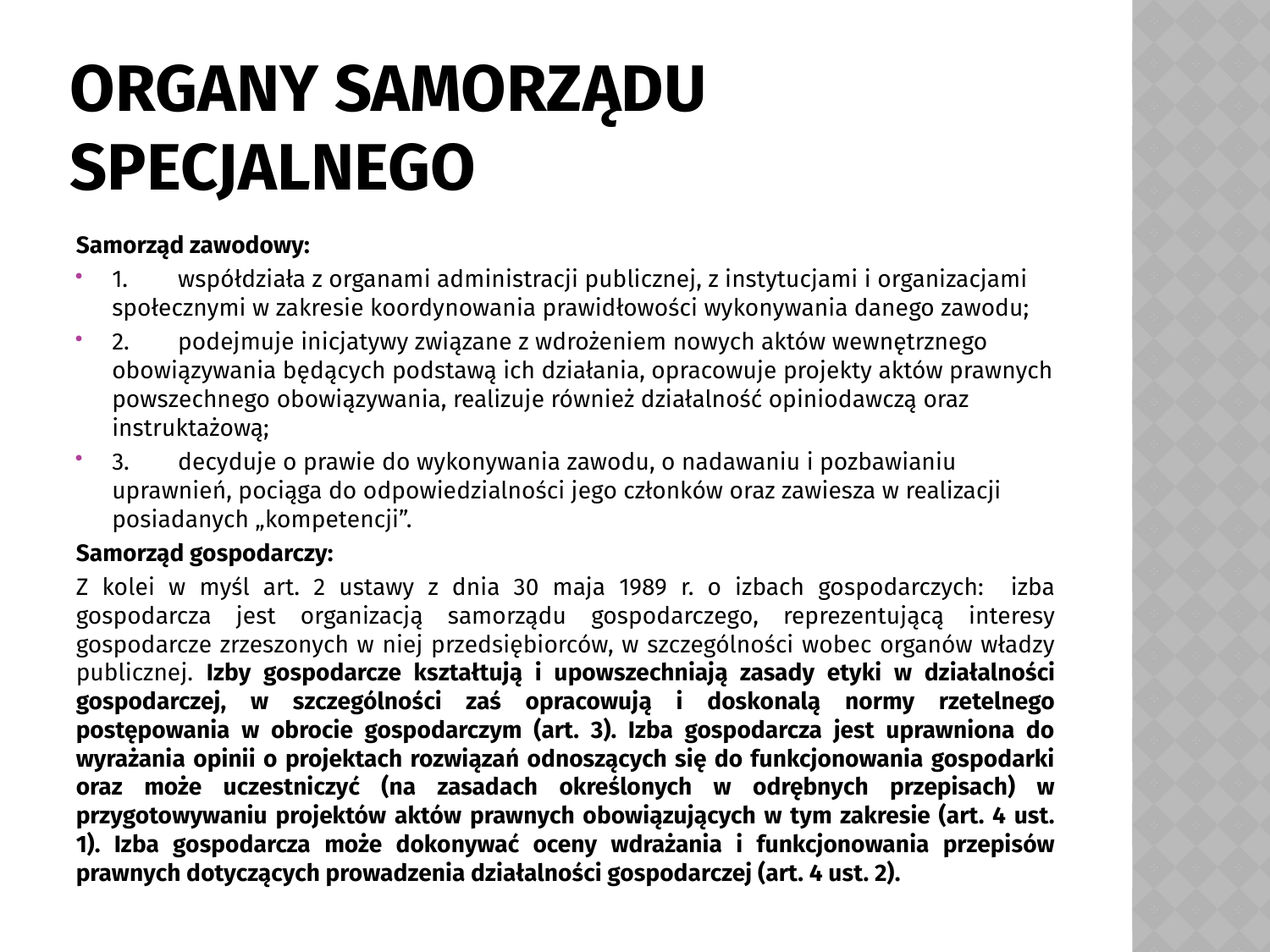

# Organy samorządu specjalnego
Samorząd zawodowy:
1.	współdziała z organami administracji publicznej, z instytucjami i organizacjami społecznymi w zakresie koordynowania prawidłowości wykonywania danego zawodu;
2.	podejmuje inicjatywy związane z wdrożeniem nowych aktów wewnętrznego obowiązywania będących podstawą ich działania, opracowuje projekty aktów prawnych powszechnego obowiązywania, realizuje również działalność opiniodawczą oraz instruktażową;
3.	decyduje o prawie do wykonywania zawodu, o nadawaniu i pozbawianiu uprawnień, pociąga do odpowiedzialności jego członków oraz zawiesza w realizacji posiadanych „kompetencji”.
Samorząd gospodarczy:
Z kolei w myśl art. 2 ustawy z dnia 30 maja 1989 r. o izbach gospodarczych:  izba gospodarcza jest organizacją samorządu gospodarczego, reprezentującą interesy gospodarcze zrzeszonych w niej przedsiębiorców, w szczególności wobec organów władzy publicznej. Izby gospodarcze kształtują i upowszechniają zasady etyki w działalności gospodarczej, w szczególności zaś opracowują i doskonalą normy rzetelnego postępowania w obrocie gospodarczym (art. 3). Izba gospodarcza jest uprawniona do wyrażania opinii o projektach rozwiązań odnoszących się do funkcjonowania gospodarki oraz może uczestniczyć (na zasadach określonych w odrębnych przepisach) w przygotowywaniu projektów aktów prawnych obowiązujących w tym zakresie (art. 4 ust. 1). Izba gospodarcza może dokonywać oceny wdrażania i funkcjonowania przepisów prawnych dotyczących prowadzenia działalności gospodarczej (art. 4 ust. 2).